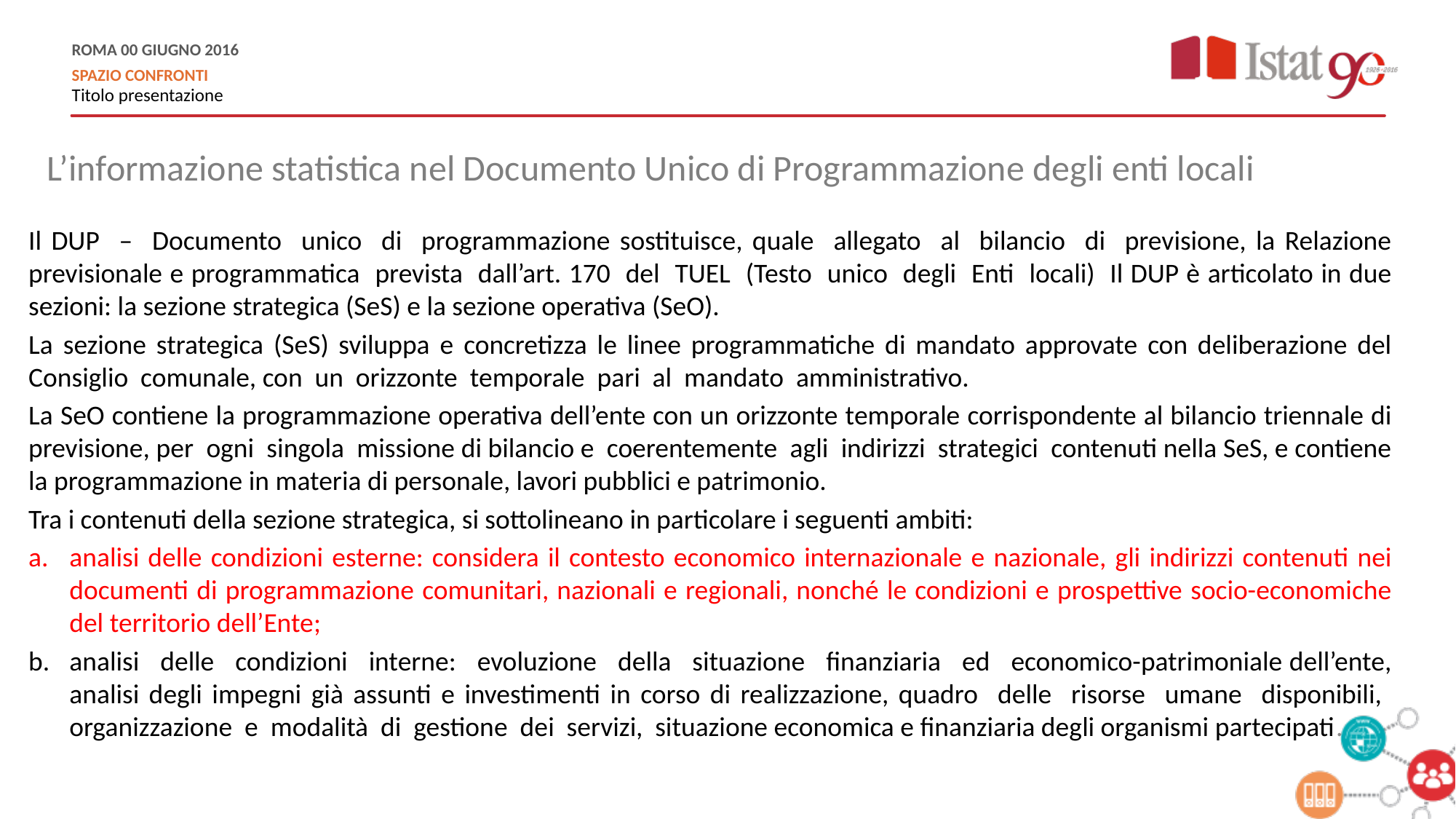

# L’informazione statistica nel Documento Unico di Programmazione degli enti locali
Il DUP  –  Documento  unico  di  programmazione sostituisce, quale  allegato  al  bilancio  di  previsione, la Relazione previsionale e programmatica  prevista  dall’art. 170  del  TUEL  (Testo  unico  degli  Enti  locali)  Il DUP è articolato in due sezioni: la sezione strategica (SeS) e la sezione operativa (SeO).
La sezione strategica (SeS) sviluppa e concretizza le linee programmatiche di mandato approvate con deliberazione del Consiglio  comunale, con  un  orizzonte  temporale  pari  al  mandato  amministrativo.
La SeO contiene la programmazione operativa dell’ente con un orizzonte temporale corrispondente al bilancio triennale di previsione, per  ogni  singola  missione di bilancio e  coerentemente  agli  indirizzi  strategici  contenuti nella SeS, e contiene la programmazione in materia di personale, lavori pubblici e patrimonio.
Tra i contenuti della sezione strategica, si sottolineano in particolare i seguenti ambiti:
analisi delle condizioni esterne: considera il contesto economico internazionale e nazionale, gli indirizzi contenuti nei documenti di programmazione comunitari, nazionali e regionali, nonché le condizioni e prospettive socio-economiche del territorio dell’Ente;
analisi   delle   condizioni   interne:   evoluzione   della   situazione   finanziaria   ed   economico-patrimoniale dell’ente, analisi degli impegni già assunti e investimenti in corso di realizzazione, quadro  delle  risorse  umane  disponibili,  organizzazione  e  modalità  di  gestione  dei  servizi,  situazione economica e finanziaria degli organismi partecipati.